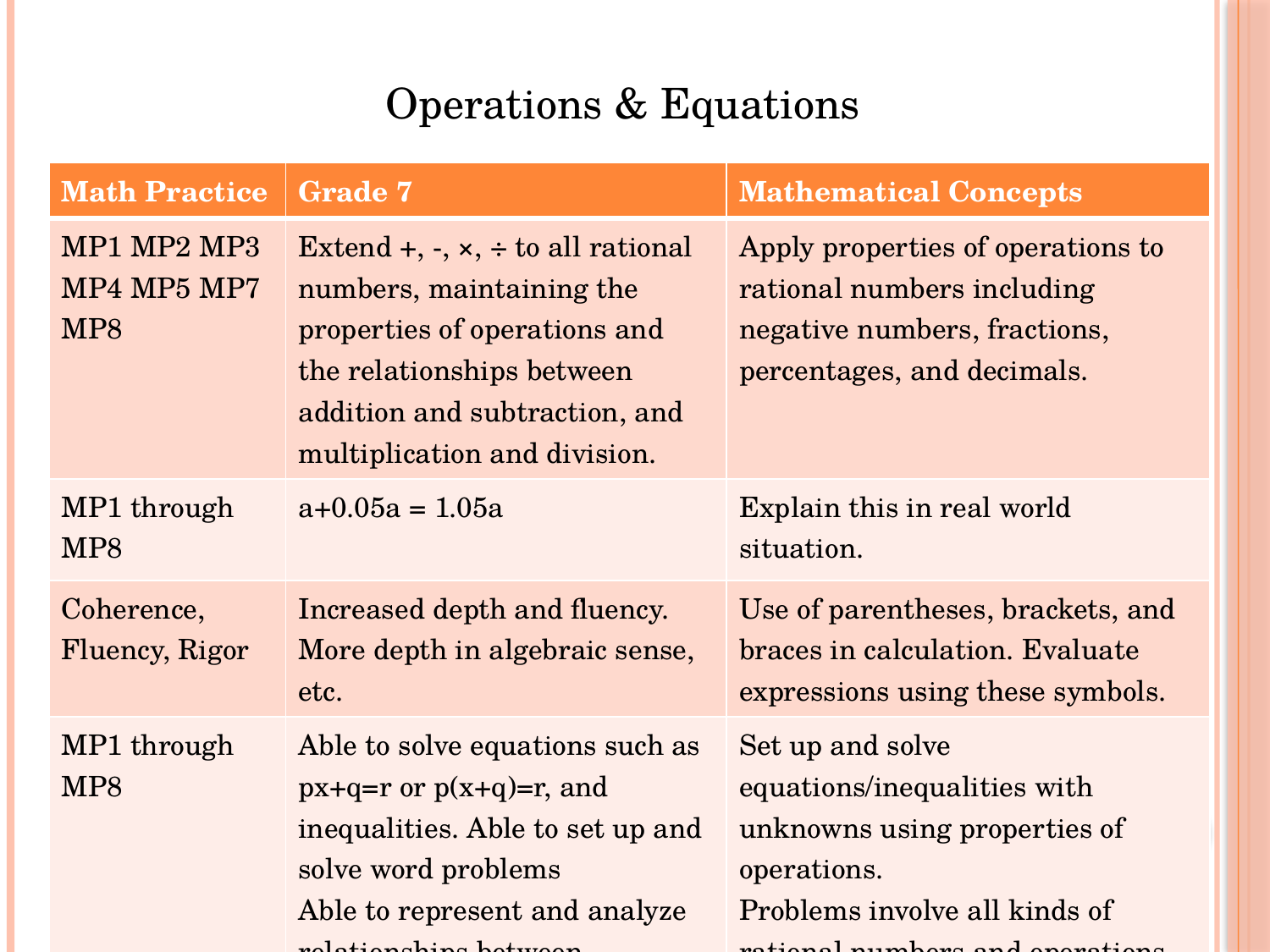

Operations & Equations
| Math Practice | Grade 7 | Mathematical Concepts |
| --- | --- | --- |
| MP1 MP2 MP3 MP4 MP5 MP7 MP8 | Extend +, -, ×, ÷ to all rational numbers, maintaining the properties of operations and the relationships between addition and subtraction, and multiplication and division. | Apply properties of operations to rational numbers including negative numbers, fractions, percentages, and decimals. |
| MP1 through MP8 | a+0.05a = 1.05a | Explain this in real world situation. |
| Coherence, Fluency, Rigor | Increased depth and fluency. More depth in algebraic sense, etc. | Use of parentheses, brackets, and braces in calculation. Evaluate expressions using these symbols. |
| MP1 through MP8 | Able to solve equations such as px+q=r or p(x+q)=r, and inequalities. Able to set up and solve word problems Able to represent and analyze relationships between dependent and independent | Set up and solve equations/inequalities with unknowns using properties of operations. Problems involve all kinds of rational numbers and operations. |